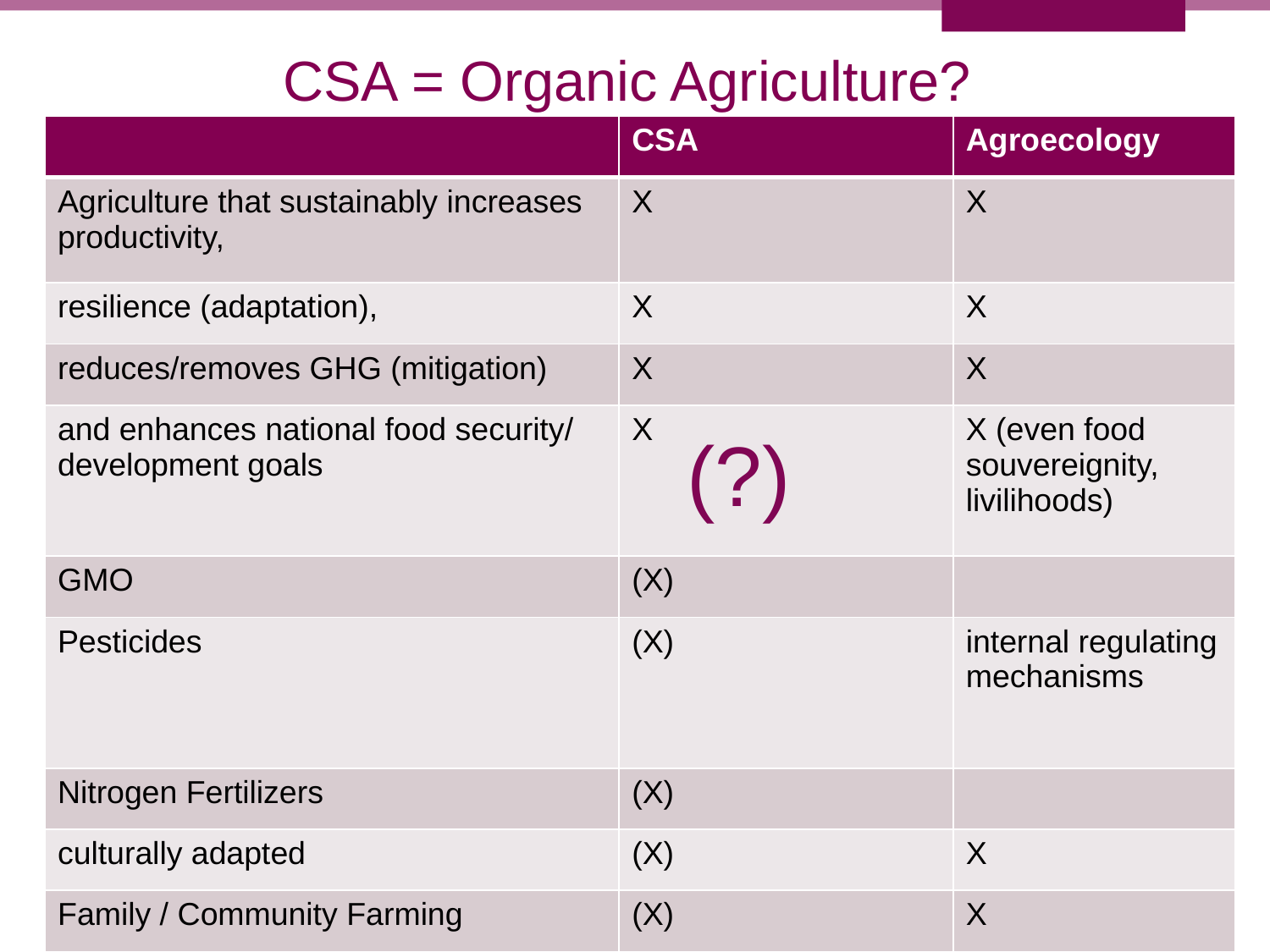

# CSA = Organic Agriculture?
|  | CSA | Agroecology |
| --- | --- | --- |
| Agriculture that sustainably increases productivity, | X | X |
| resilience (adaptation), | X | X |
| reduces/removes GHG (mitigation) | X | X |
| and enhances national food security/ development goals | X | X (even food souvereignity, livilihoods) |
| GMO | (X) |  |
| Pesticides | (X) | internal regulating mechanisms |
| Nitrogen Fertilizers | (X) |  |
| culturally adapted | (X) | X |
| Family / Community Farming | (X) | X |
(?)